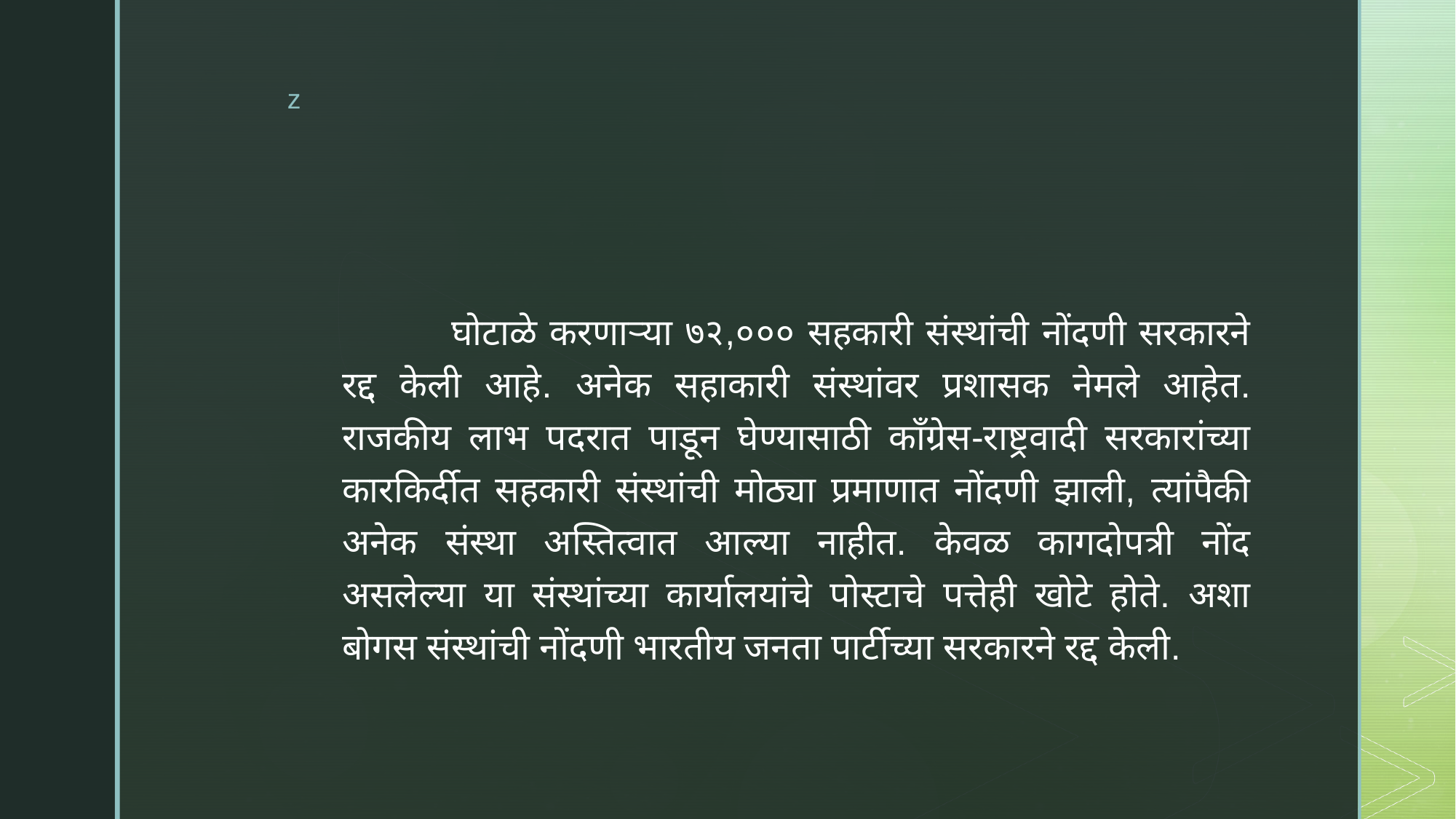

#
	घोटाळे करणार्‍या ७२,००० सहकारी संस्थांची नोंदणी सरकारने रद्द केली आहे. अनेक सहाकारी संस्थांवर प्रशासक नेमले आहेत. राजकीय लाभ पदरात पाडून घेण्यासाठी काँग्रेस-राष्ट्रवादी सरकारांच्या कारकिर्दीत सहकारी संस्थांची मोठ्या प्रमाणात नोंदणी झाली, त्यांपैकी अनेक संस्था अस्तित्वात आल्या नाहीत. केवळ कागदोपत्री नोंद असलेल्या या संस्थांच्या कार्यालयांचे पोस्टाचे पत्तेही खोटे होते. अशा बोगस संस्थांची नोंदणी भारतीय जनता पार्टीच्या सरकारने रद्द केली.